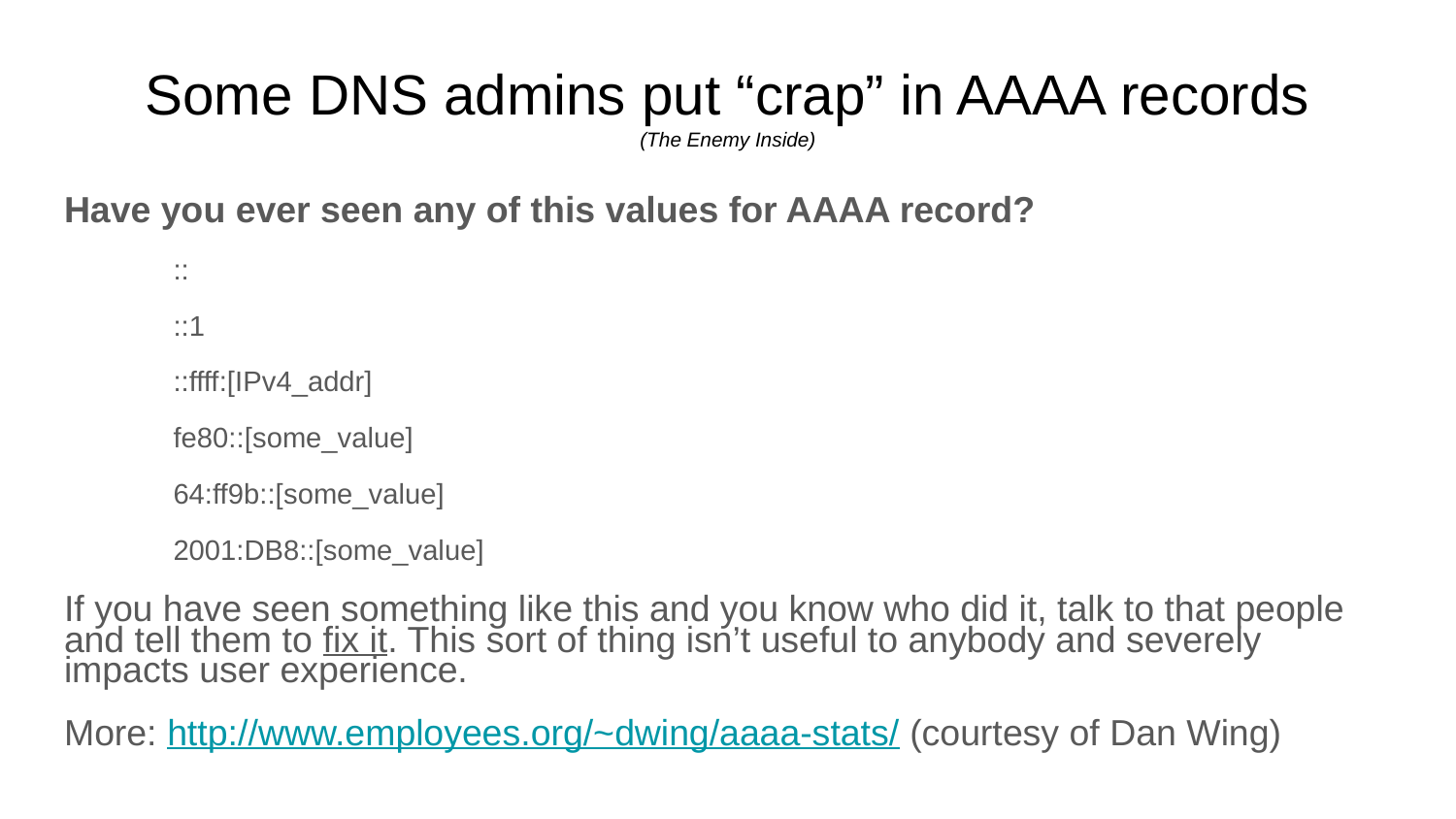

# Some DNS admins put “crap” in AAAA records
(The Enemy Inside)
Have you ever seen any of this values for AAAA record?
::
::1
::ffff:[IPv4_addr]
fe80::[some_value]
64:ff9b::[some_value]
2001:DB8::[some_value]
If you have seen something like this and you know who did it, talk to that people and tell them to fix it. This sort of thing isn’t useful to anybody and severely impacts user experience.
More: http://www.employees.org/~dwing/aaaa-stats/ (courtesy of Dan Wing)